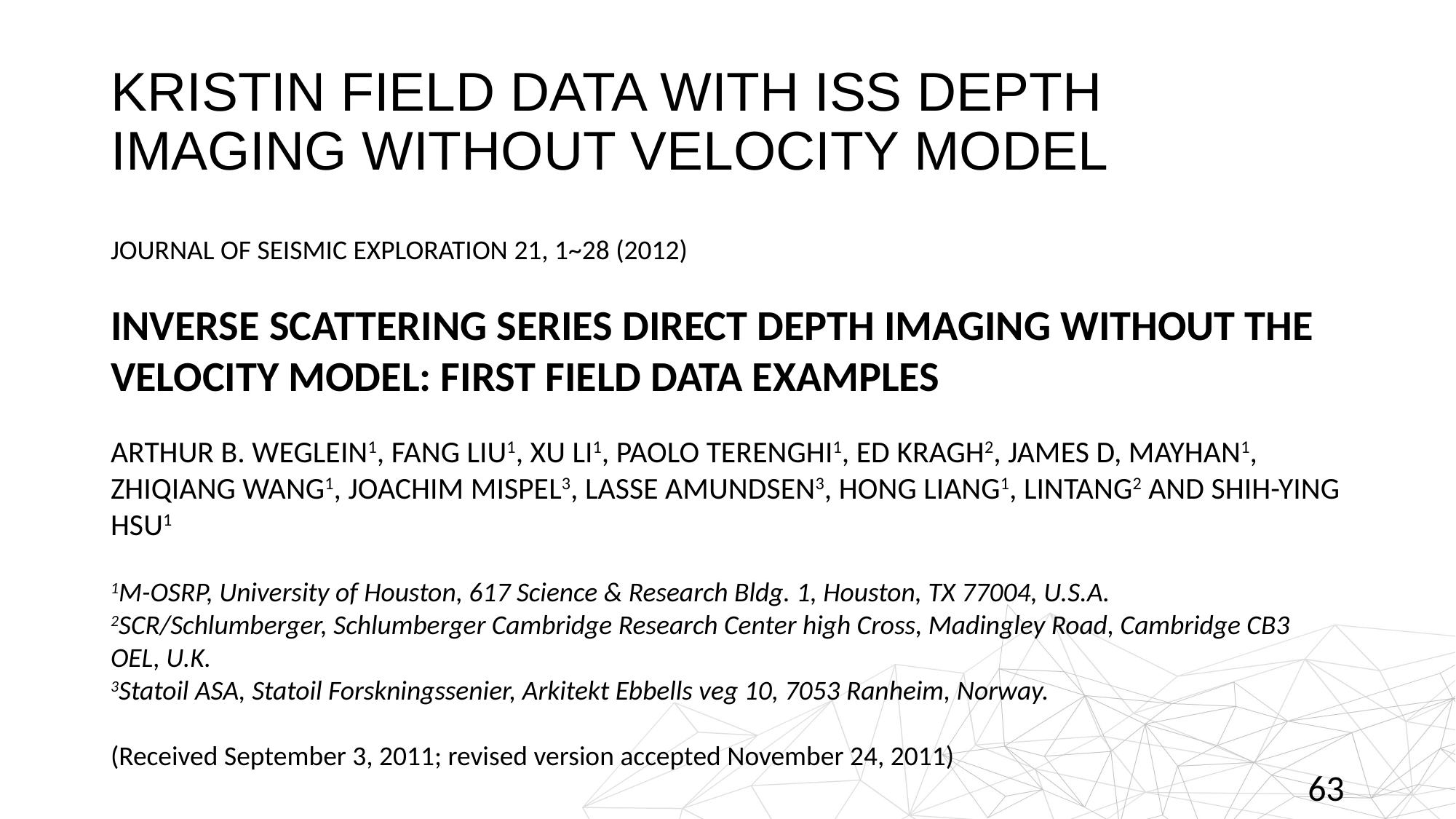

# Kristin Field data with ISS depth imaging without velocity model
JOURNAL OF SEISMIC EXPLORATION 21, 1~28 (2012)

INVERSE SCATTERING SERIES DIRECT DEPTH IMAGING WITHOUT THE VELOCITY MODEL: FIRST FIELD DATA EXAMPLES

ARTHUR B. WEGLEIN1, FANG LIU1, XU LI1, PAOLO TERENGHI1, ED KRAGH2, JAMES D, MAYHAN1, ZHIQIANG WANG1, JOACHIM MISPEL3, LASSE AMUNDSEN3, HONG LIANG1, LINTANG2 AND SHIH-YING HSU1

1M-OSRP, University of Houston, 617 Science & Research Bldg. 1, Houston, TX 77004, U.S.A.
2SCR/Schlumberger, Schlumberger Cambridge Research Center high Cross, Madingley Road, Cambridge CB3 OEL, U.K.
3Statoil ASA, Statoil Forskningssenier, Arkitekt Ebbells veg 10, 7053 Ranheim, Norway.

(Received September 3, 2011; revised version accepted November 24, 2011)
63